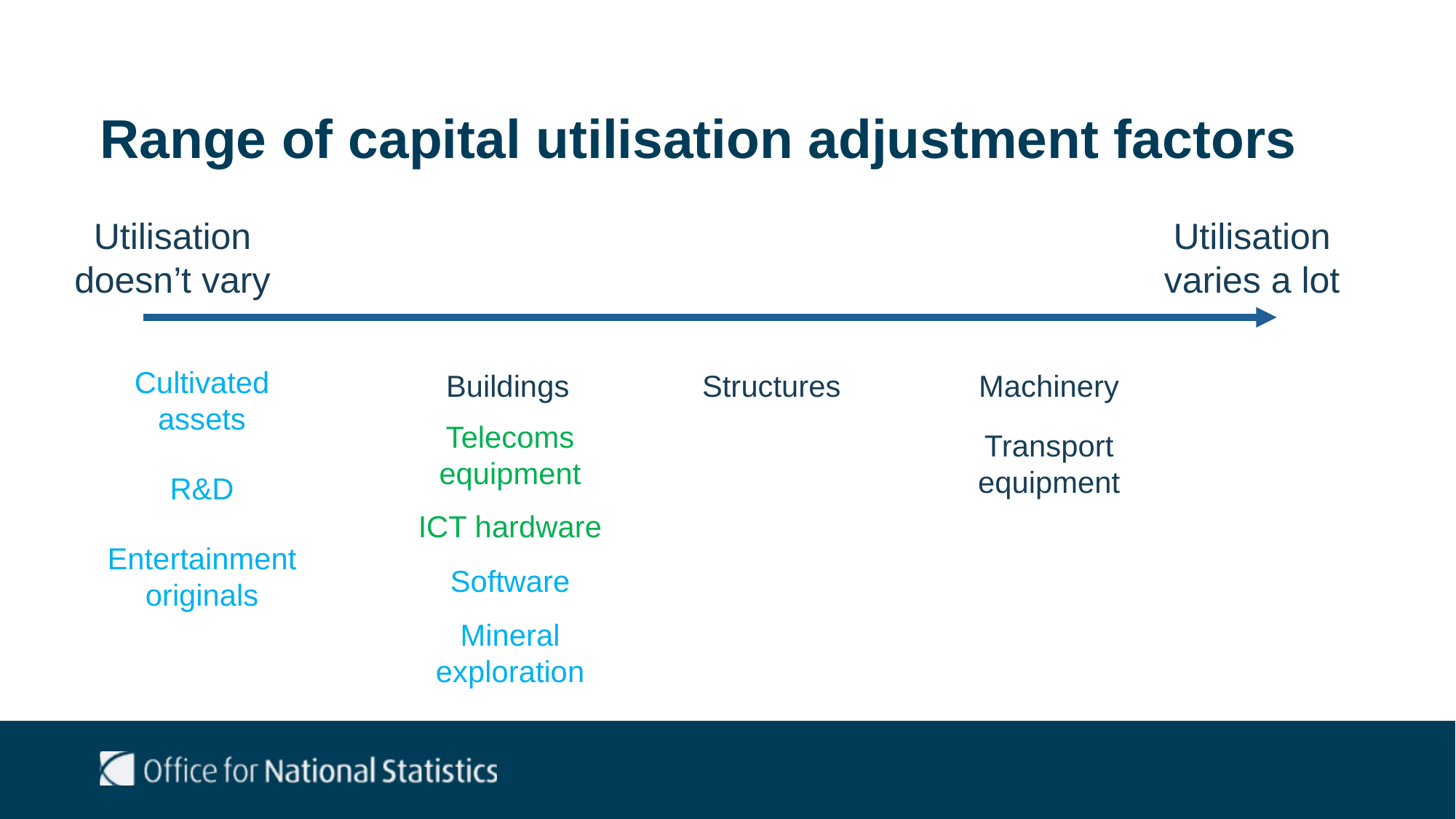

# Range of capital utilisation adjustment factors
Utilisation varies a lot
Utilisation doesn’t vary
Cultivated assets
Buildings
Structures
Machinery
Telecoms equipment
Transport equipment
R&D
ICT hardware
Entertainment originals
Software
Mineral exploration